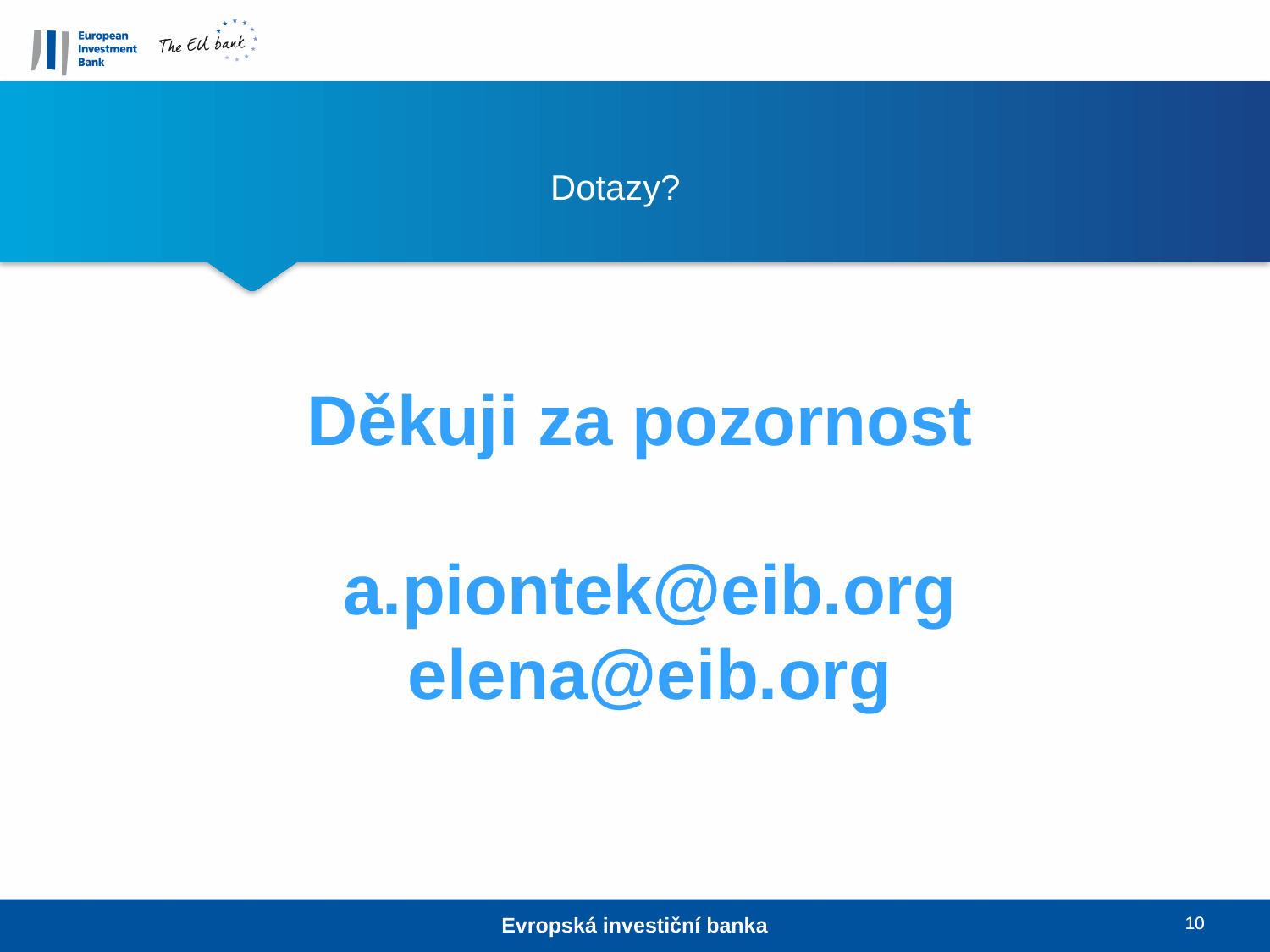

Dotazy?
Děkuji za pozornost

a.piontek@eib.org
elena@eib.org

Evropská investiční banka
10
10